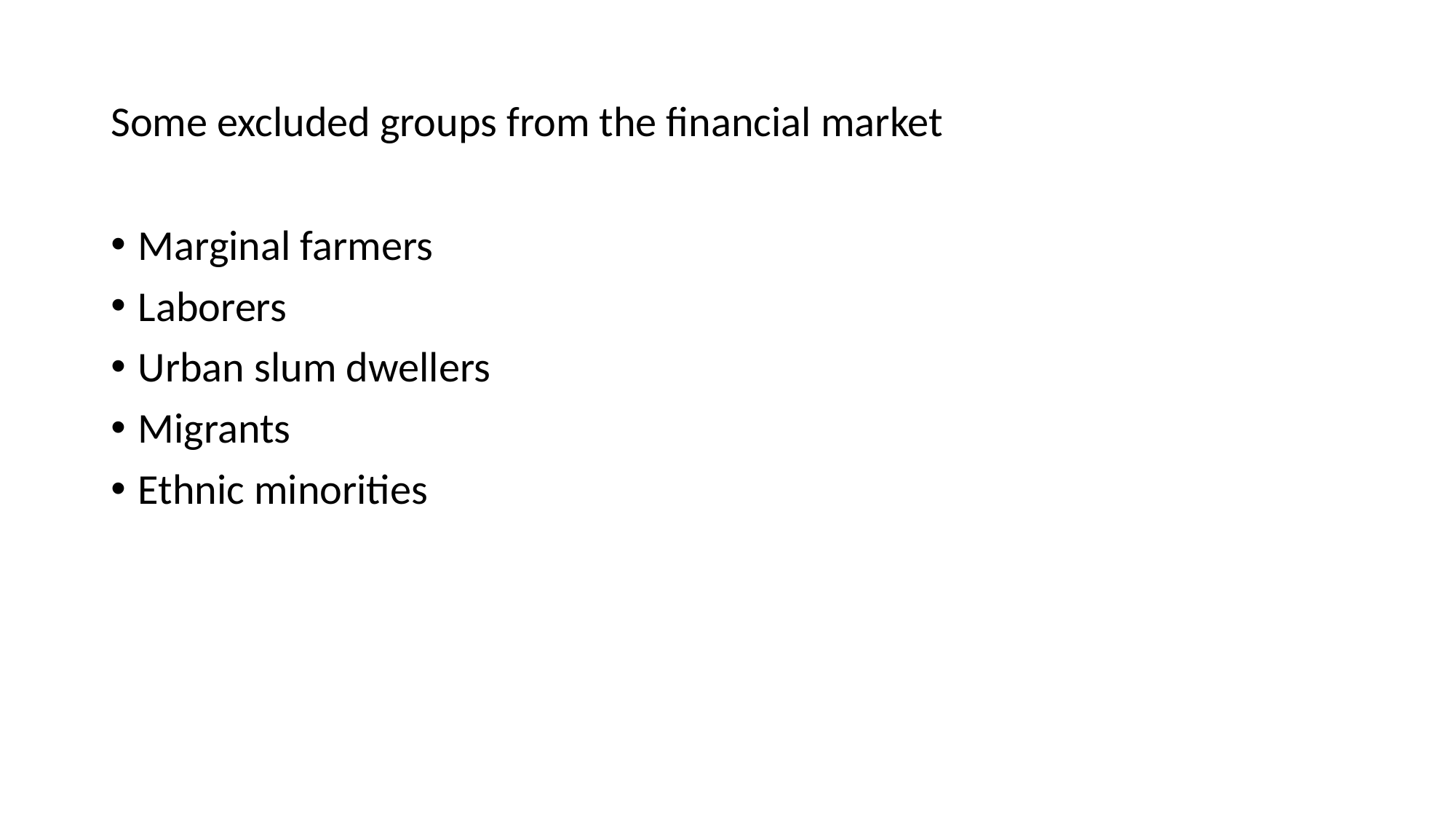

# Some excluded groups from the financial market
Marginal farmers
Laborers
Urban slum dwellers
Migrants
Ethnic minorities